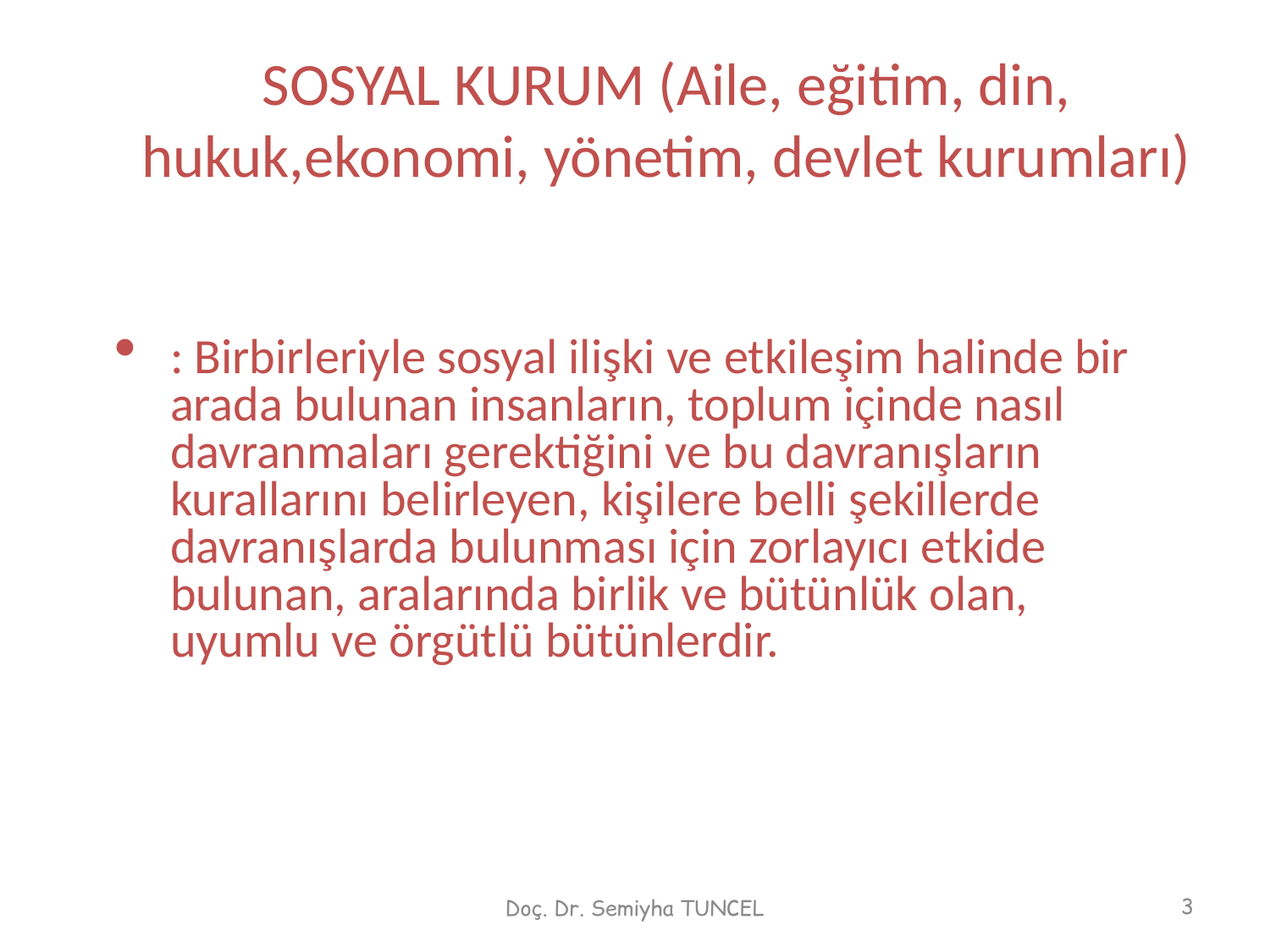

# SOSYAL KURUM (Aile, eğitim, din, hukuk,ekonomi, yönetim, devlet kurumları)
: Birbirleriyle sosyal ilişki ve etkileşim halinde bir arada bulunan insanların, toplum içinde nasıl davranmaları gerektiğini ve bu davranışların kurallarını belirleyen, kişilere belli şekillerde davranışlarda bulunması için zorlayıcı etkide bulunan, aralarında birlik ve bütünlük olan, uyumlu ve örgütlü bütünlerdir.
Doç. Dr. Semiyha TUNCEL
3